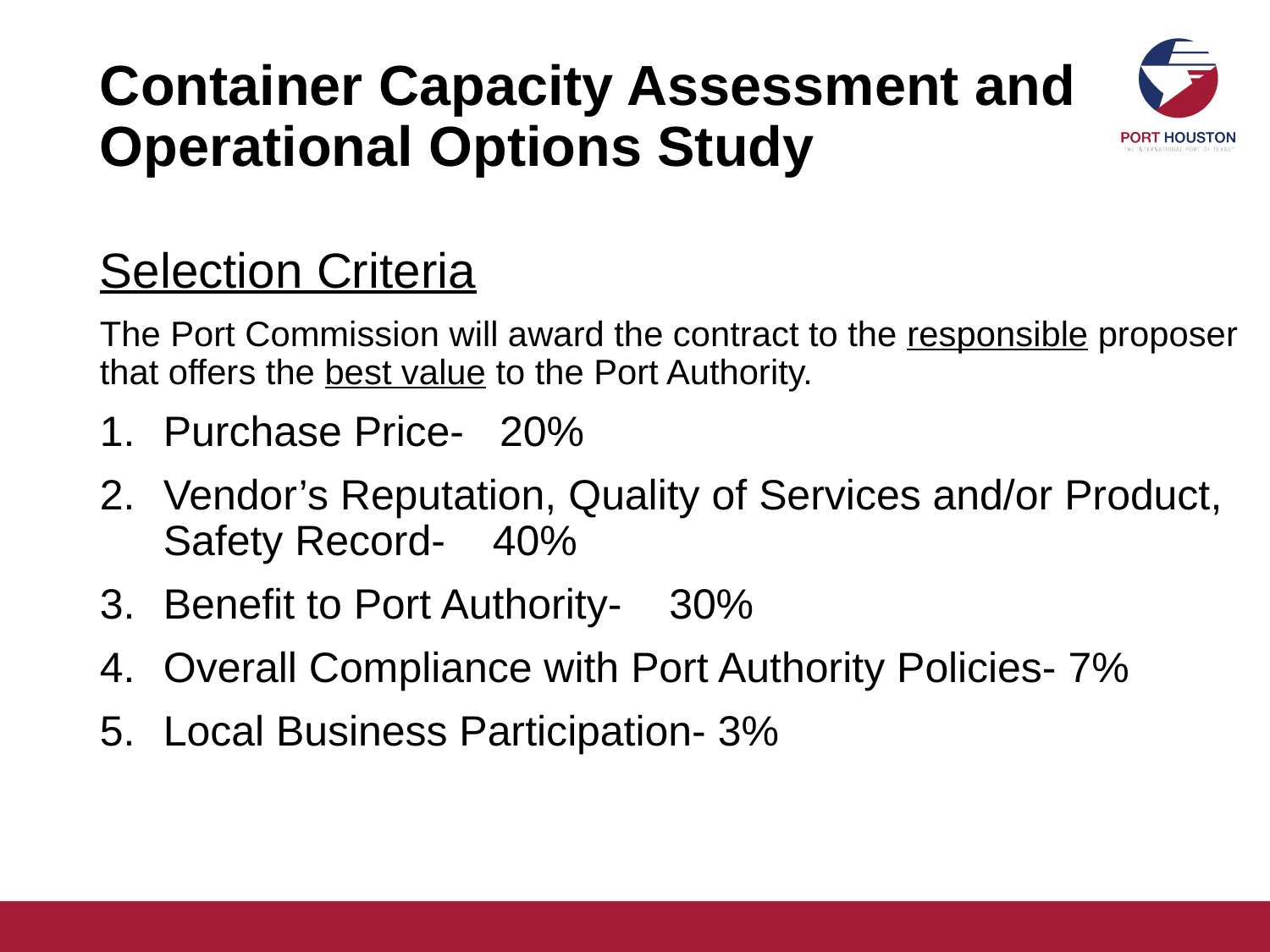

# Container Capacity Assessment and Operational Options Study

Selection Criteria
The Port Commission will award the contract to the responsible proposer that offers the best value to the Port Authority.
Purchase Price-   20%
Vendor’s Reputation, Quality of Services and/or Product, Safety Record-    40%
Benefit to Port Authority-    30%
Overall Compliance with Port Authority Policies- 7%
Local Business Participation- 3%